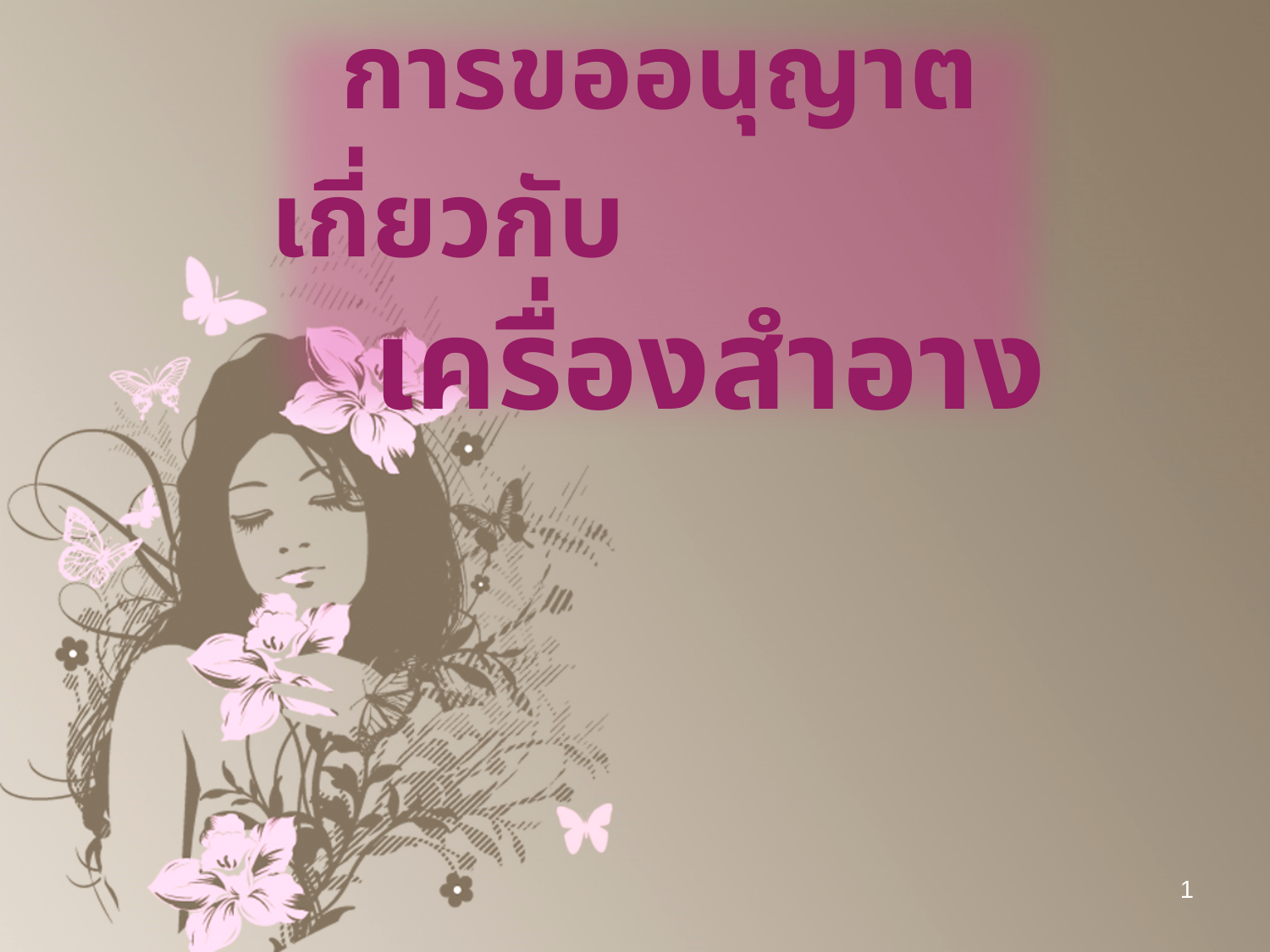

การขออนุญาตเกี่ยวกับ                 เครื่องสำอาง
1